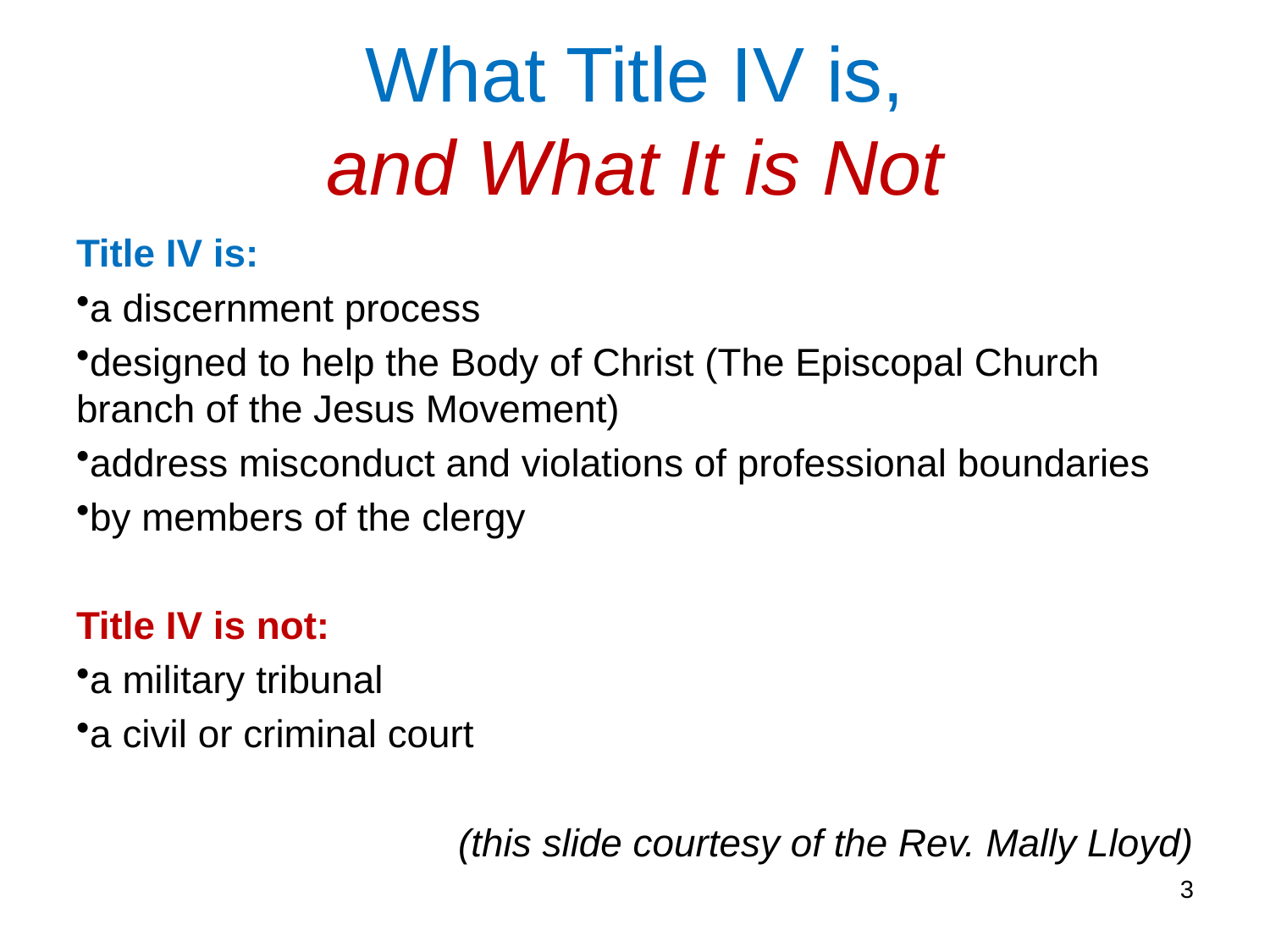

What Title IV is,
and What It is Not
Title IV is:
a discernment process
designed to help the Body of Christ (The Episcopal Church branch of the Jesus Movement)
address misconduct and violations of professional boundaries
by members of the clergy

Title IV is not:
a military tribunal
a civil or criminal court

(this slide courtesy of the Rev. Mally Lloyd)

3